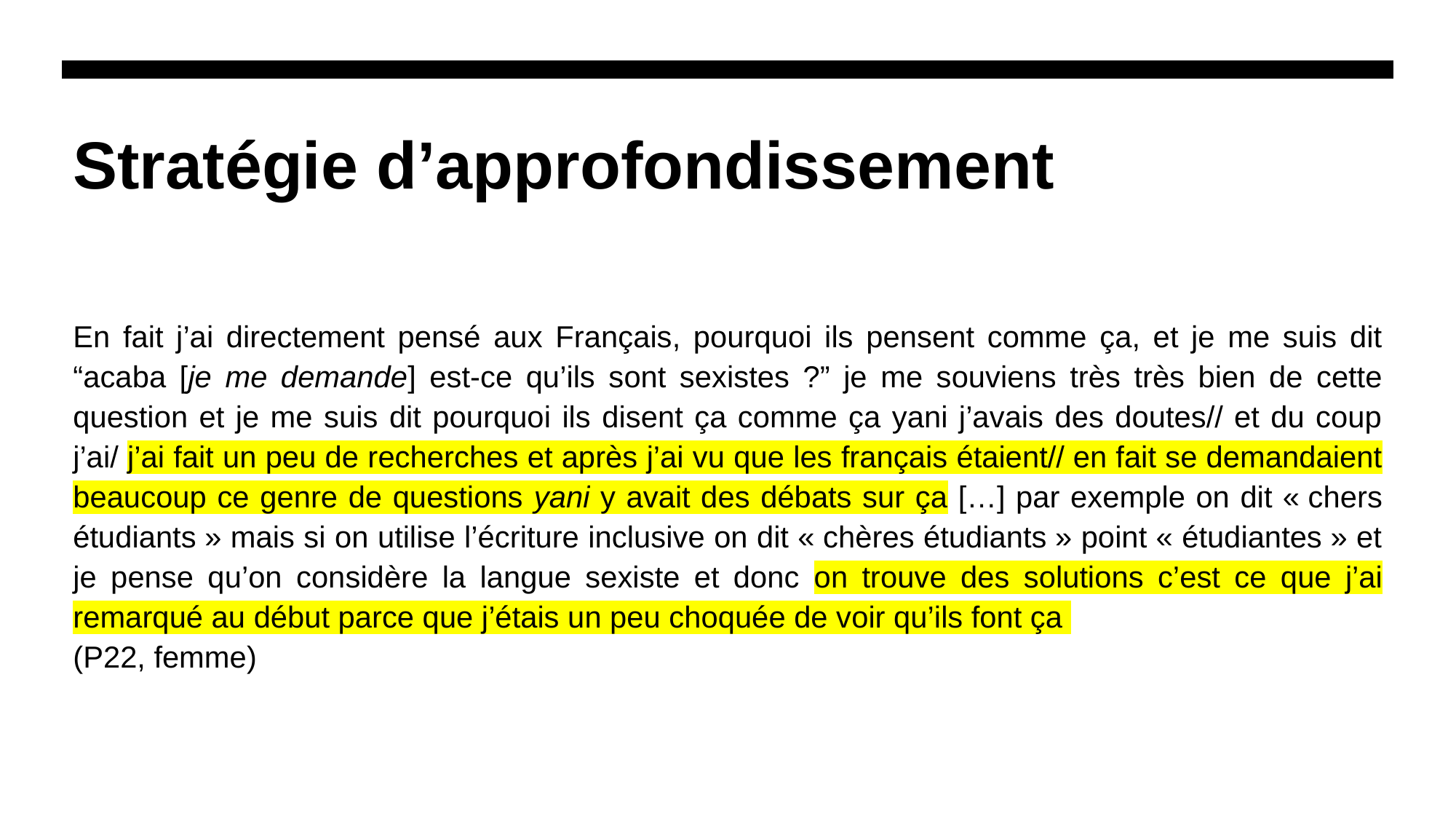

# Stratégie d’approfondissement
En fait j’ai directement pensé aux Français, pourquoi ils pensent comme ça, et je me suis dit “acaba [je me demande] est-ce qu’ils sont sexistes ?” je me souviens très très bien de cette question et je me suis dit pourquoi ils disent ça comme ça yani j’avais des doutes// et du coup j’ai/ j’ai fait un peu de recherches et après j’ai vu que les français étaient// en fait se demandaient beaucoup ce genre de questions yani y avait des débats sur ça […] par exemple on dit « chers étudiants » mais si on utilise l’écriture inclusive on dit « chères étudiants » point « étudiantes » et je pense qu’on considère la langue sexiste et donc on trouve des solutions c’est ce que j’ai remarqué au début parce que j’étais un peu choquée de voir qu’ils font ça
(P22, femme)